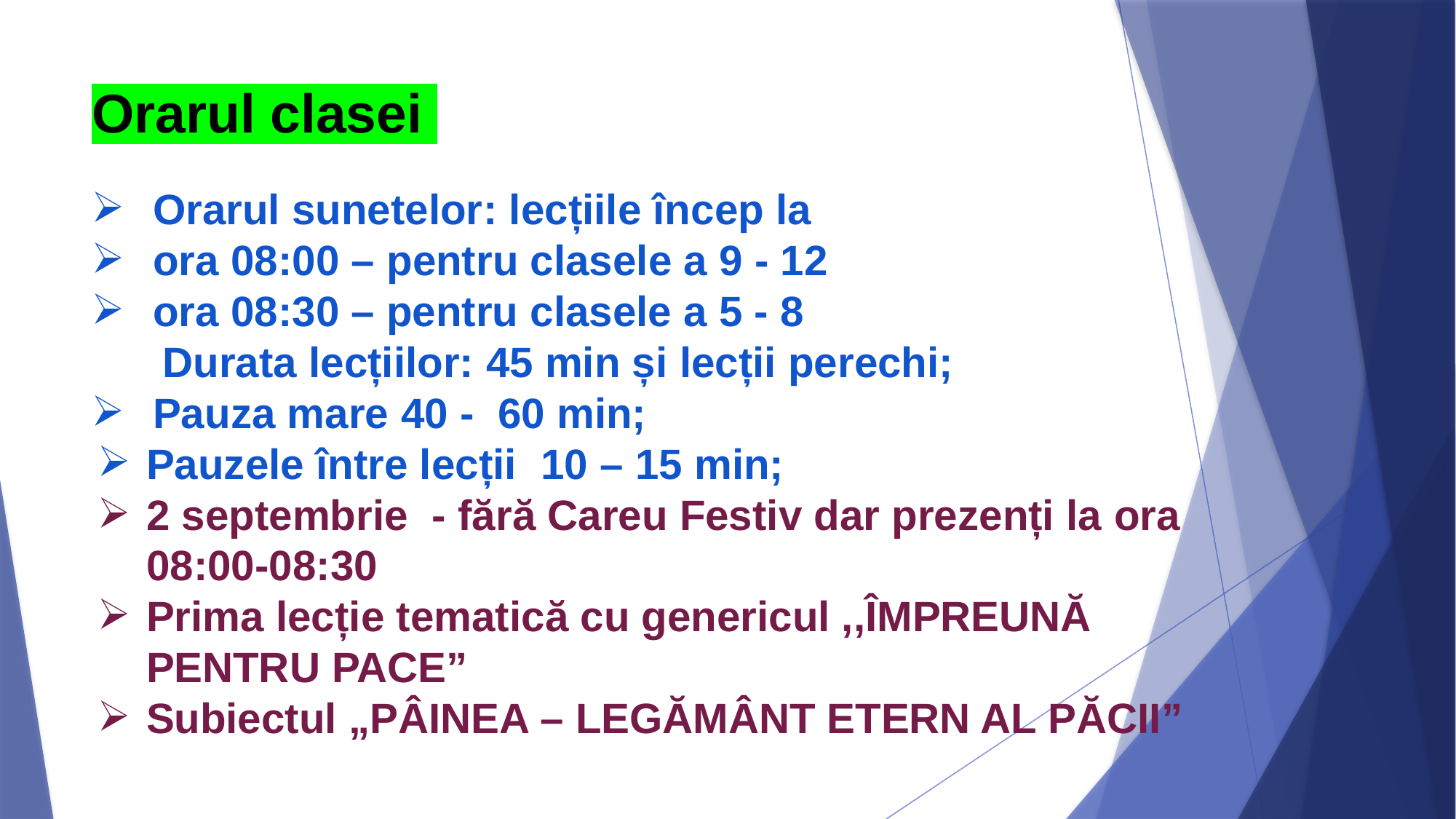

# Orarul clasei
Orarul sunetelor: lecțiile încep la
ora 08:00 – pentru clasele a 9 - 12
ora 08:30 – pentru clasele a 5 - 8
      Durata lecțiilor: 45 min și lecții perechi;
Pauza mare 40 -  60 min;
Pauzele între lecții  10 – 15 min;
2 septembrie  - fără Careu Festiv dar prezenți la ora 08:00-08:30
Prima lecție tematică cu genericul ,,ÎMPREUNĂ PENTRU PACE”
Subiectul „PÂINEA – LEGĂMÂNT ETERN AL PĂCII”